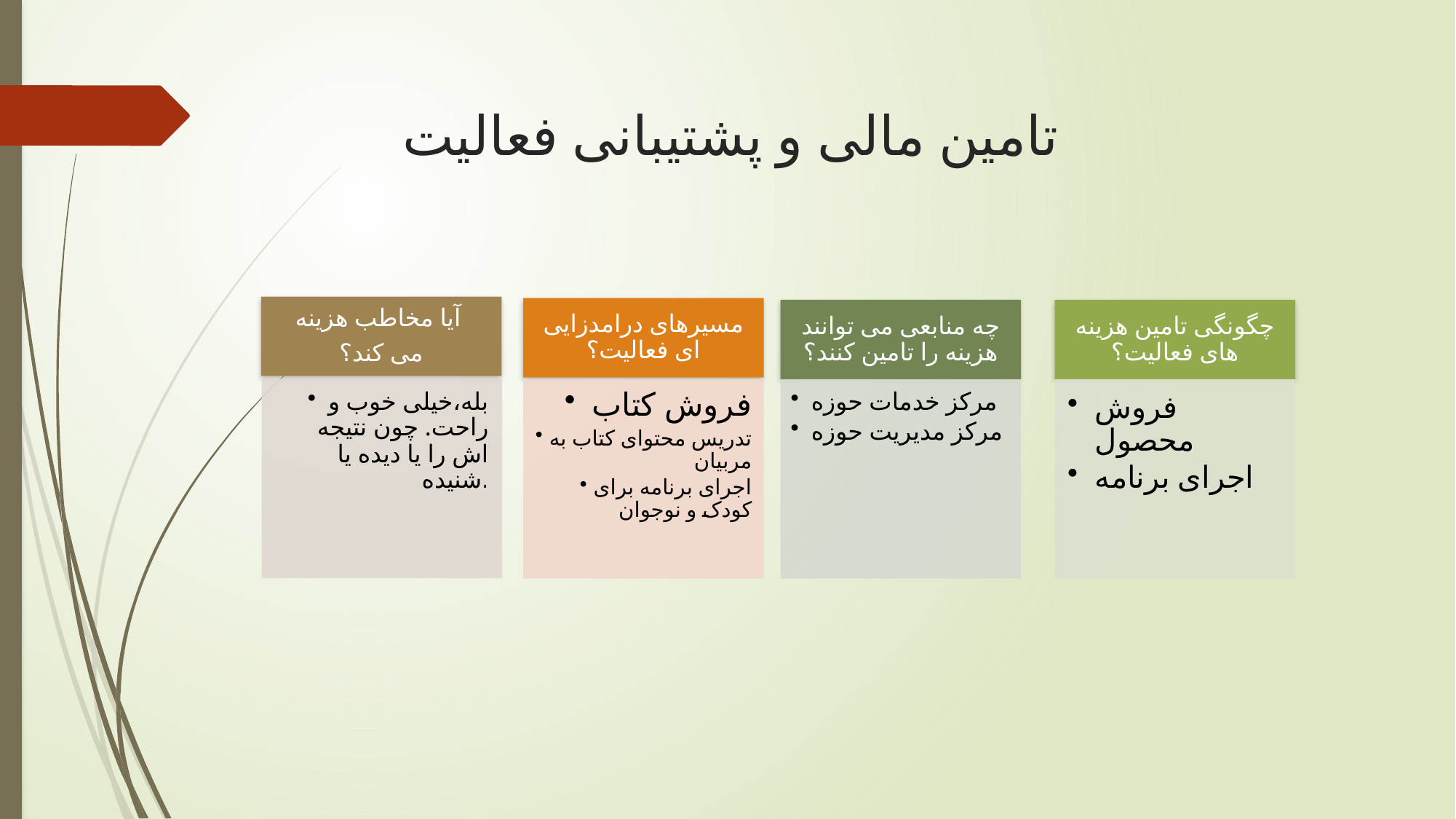

# تامین مالی و پشتیبانی فعالیت
مسیرهای درامدزایی ای فعالیت؟
فروش کتاب
تدریس محتوای کتاب به مربیان
اجرای برنامه برای کودک و نوجوان

آیا مخاطب هزینه
می کند؟
بله،خیلی خوب و راحت. چون نتیجه اش را یا دیده یا شنیده.
چه منابعی می توانند هزینه را تامین کنند؟
مرکز خدمات حوزه
مرکز مدیریت حوزه
چگونگی تامین هزینه های فعالیت؟
فروش محصول
اجرای برنامه